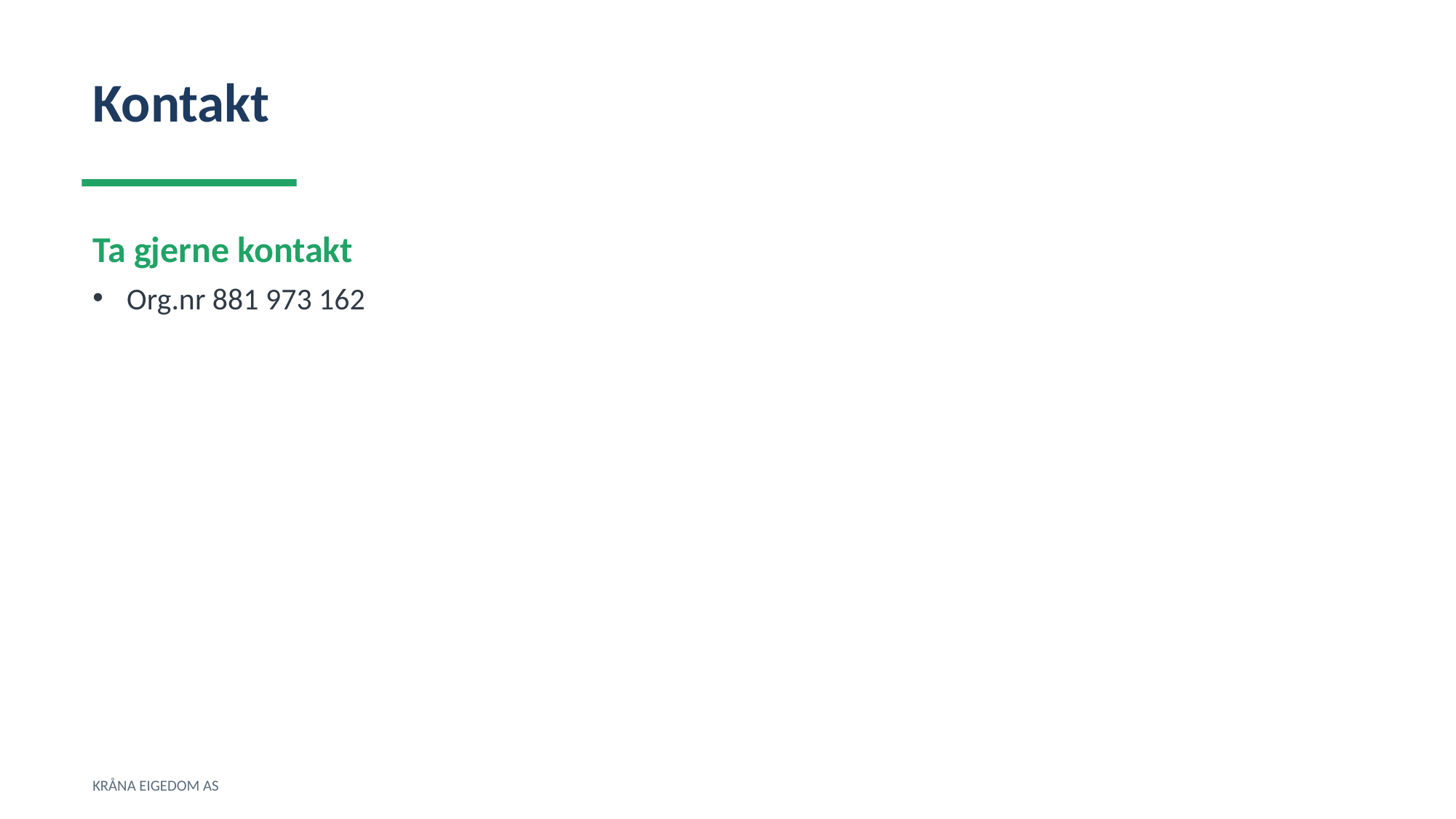

Kontakt

Ta gjerne kontakt
Org.nr 881 973 162
KRÅNA EIGEDOM AS